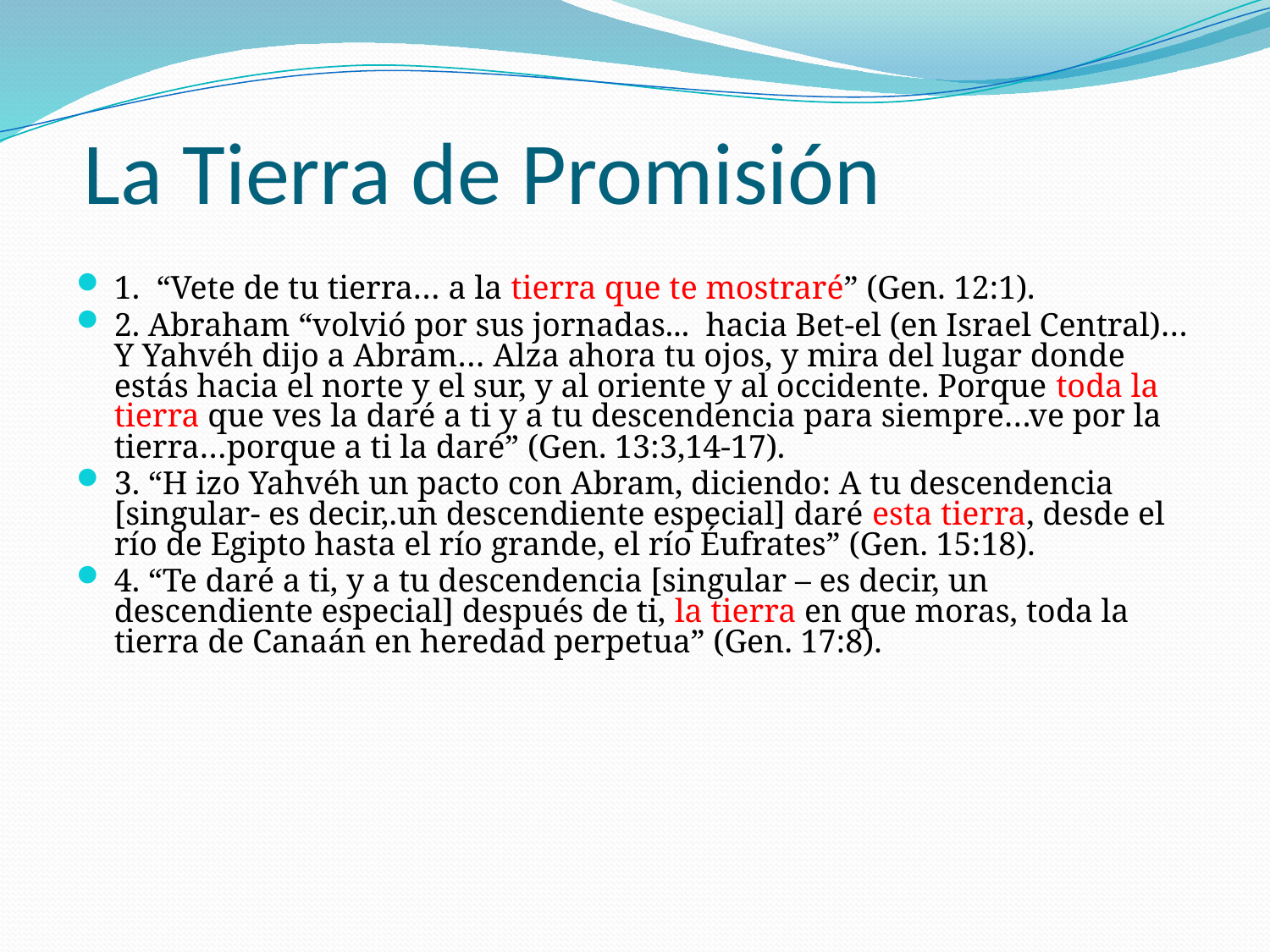

# La Tierra de Promisión
1.  “Vete de tu tierra… a la tierra que te mostraré” (Gen. 12:1).
2. Abraham “volvió por sus jornadas...  hacia Bet-el (en Israel Central)… Y Yahvéh dijo a Abram… Alza ahora tu ojos, y mira del lugar donde estás hacia el norte y el sur, y al oriente y al occidente. Porque toda la tierra que ves la daré a ti y a tu descendencia para siempre…ve por la tierra…porque a ti la daré” (Gen. 13:3,14-17).
3. “H izo Yahvéh un pacto con Abram, diciendo: A tu descendencia [singular- es decir,.un descendiente especial] daré esta tierra, desde el río de Egipto hasta el río grande, el río Éufrates” (Gen. 15:18).
4. “Te daré a ti, y a tu descendencia [singular – es decir, un descendiente especial] después de ti, la tierra en que moras, toda la tierra de Canaán en heredad perpetua” (Gen. 17:8).